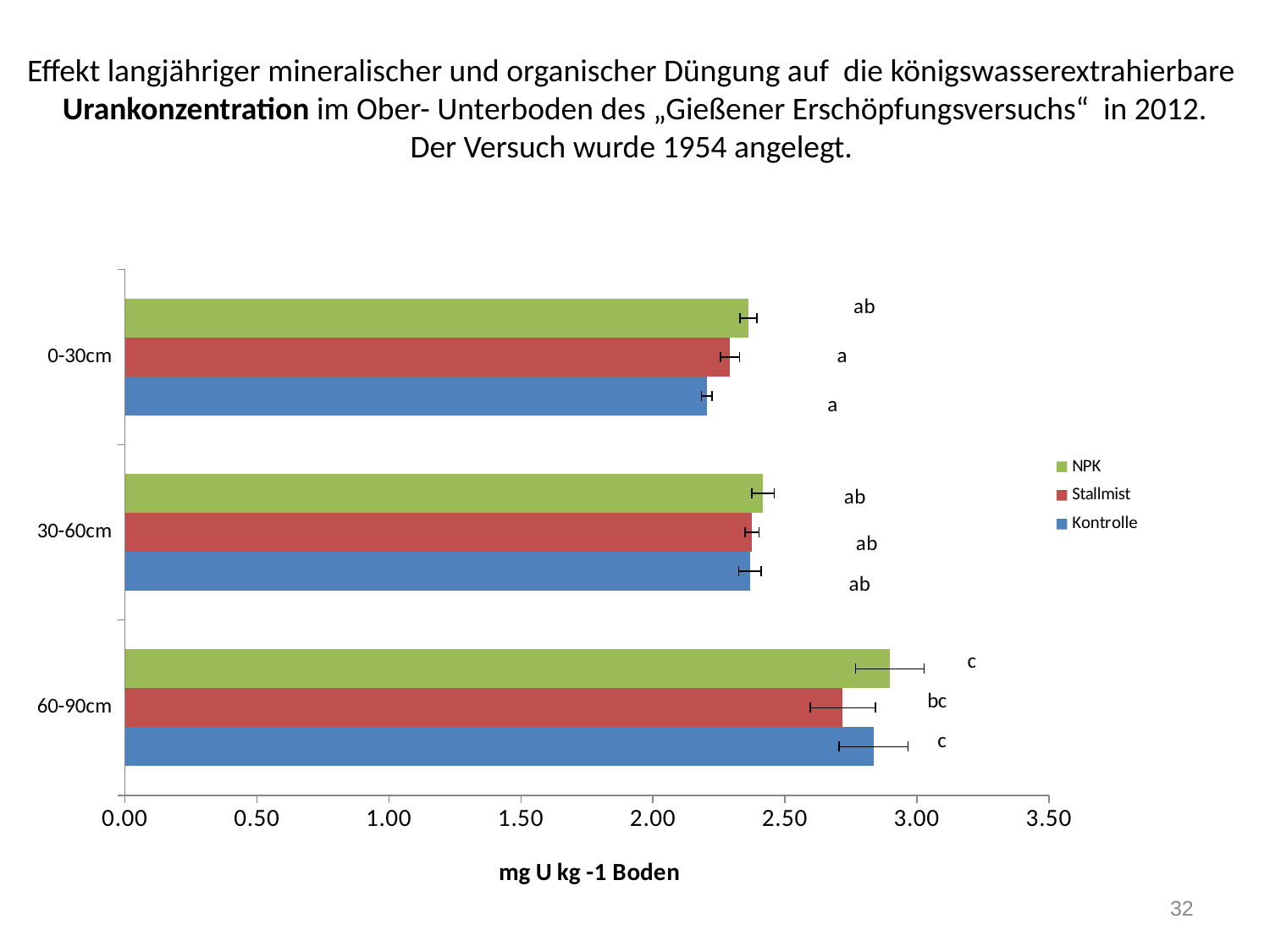

Effekt langjähriger mineralischer und organischer Düngung auf  die königswasserextrahierbare  Urankonzentration im Ober- Unterboden des „Gießener Erschöpfungsversuchs“  in 2012.
Der Versuch wurde 1954 angelegt.

### Chart

| Category | Kontrolle | Stallmist | NPK |
|---|---|---|---|
| 60-90cm | 2.8356148752413333 | 2.718896639636851 | 2.8973001994418293 |
| 30-60cm | 2.367185931719278 | 2.3747497133180486 | 2.417115693764379 |
| 0-30cm | 2.204141610164113 | 2.2917072765875126 | 2.36143361456612 |
32